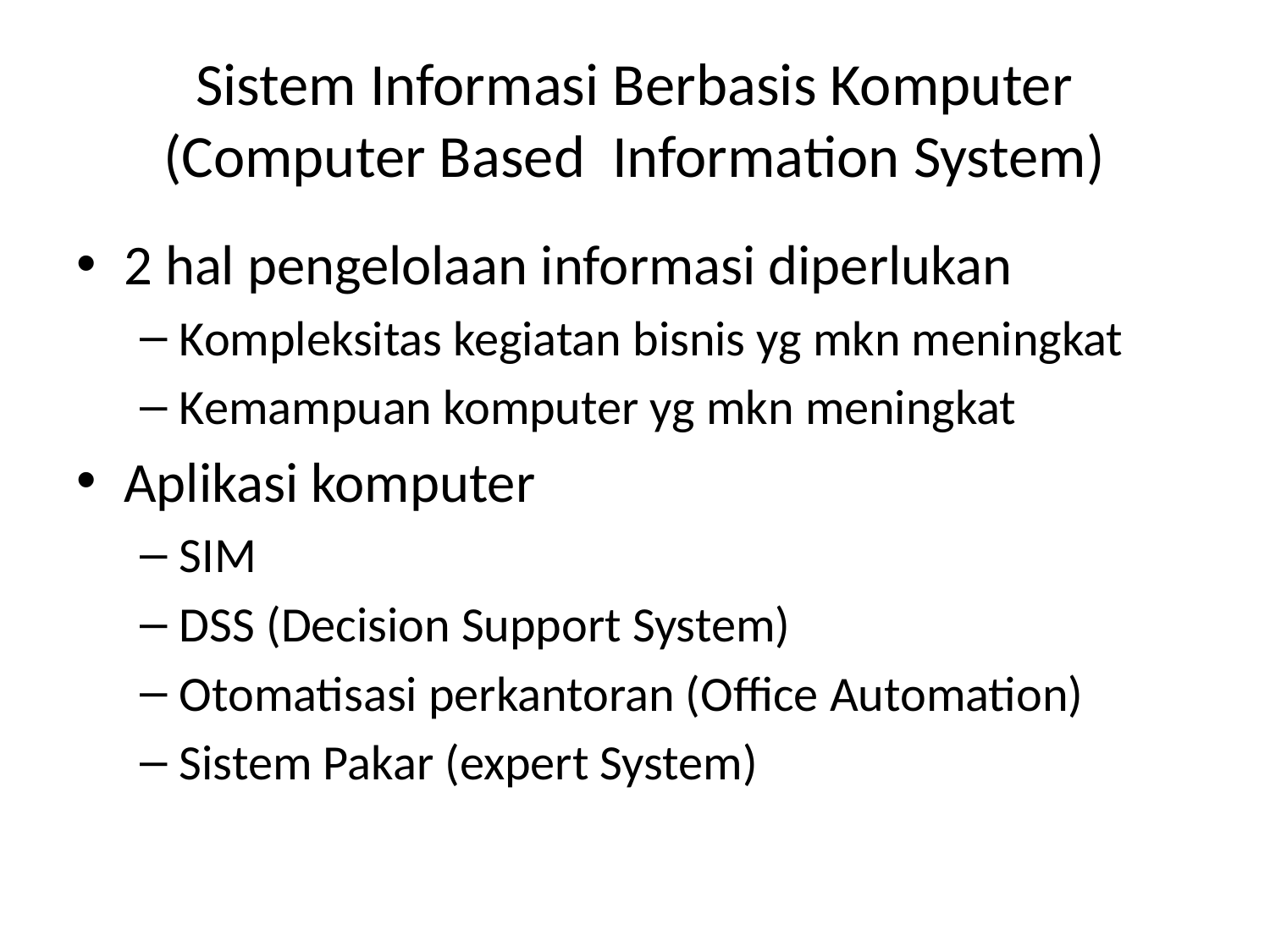

# Sistem Informasi Berbasis Komputer (Computer Based  Information System)
2 hal pengelolaan informasi diperlukan
Kompleksitas kegiatan bisnis yg mkn meningkat
Kemampuan komputer yg mkn meningkat
Aplikasi komputer
SIM
DSS (Decision Support System)
Otomatisasi perkantoran (Office Automation)
Sistem Pakar (expert System)